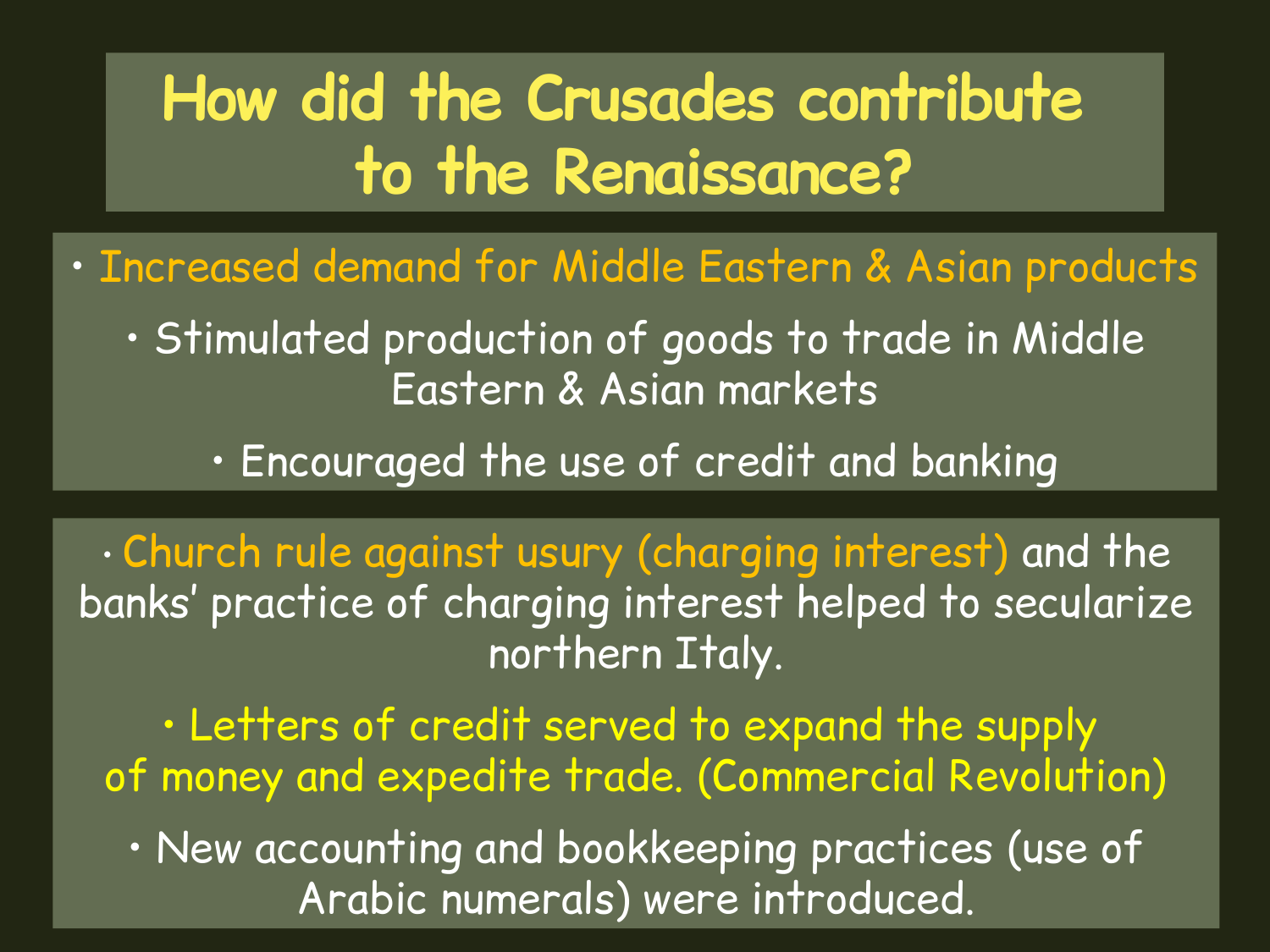

# How did the Crusades contribute to the Renaissance?
• Increased demand for Middle Eastern & Asian products
• Stimulated production of goods to trade in Middle Eastern & Asian markets
• Encouraged the use of credit and banking
• Church rule against usury (charging interest) and the banks’ practice of charging interest helped to secularize northern Italy.
• Letters of credit served to expand the supply
of money and expedite trade. (Commercial Revolution)
• New accounting and bookkeeping practices (use of Arabic numerals) were introduced.